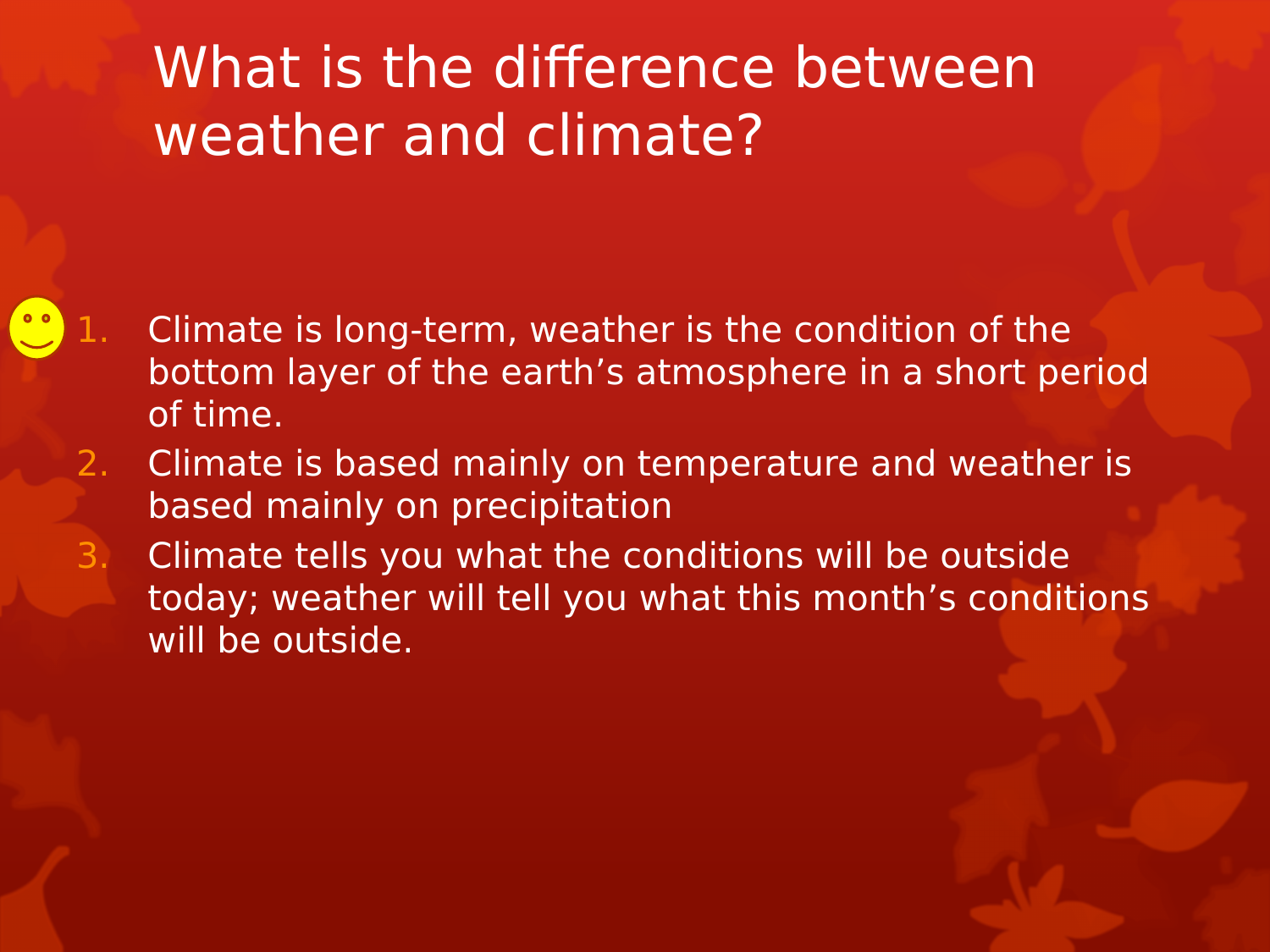

# What is the difference between weather and climate?
Climate is long-term, weather is the condition of the bottom layer of the earth’s atmosphere in a short period of time.
Climate is based mainly on temperature and weather is based mainly on precipitation
Climate tells you what the conditions will be outside today; weather will tell you what this month’s conditions will be outside.